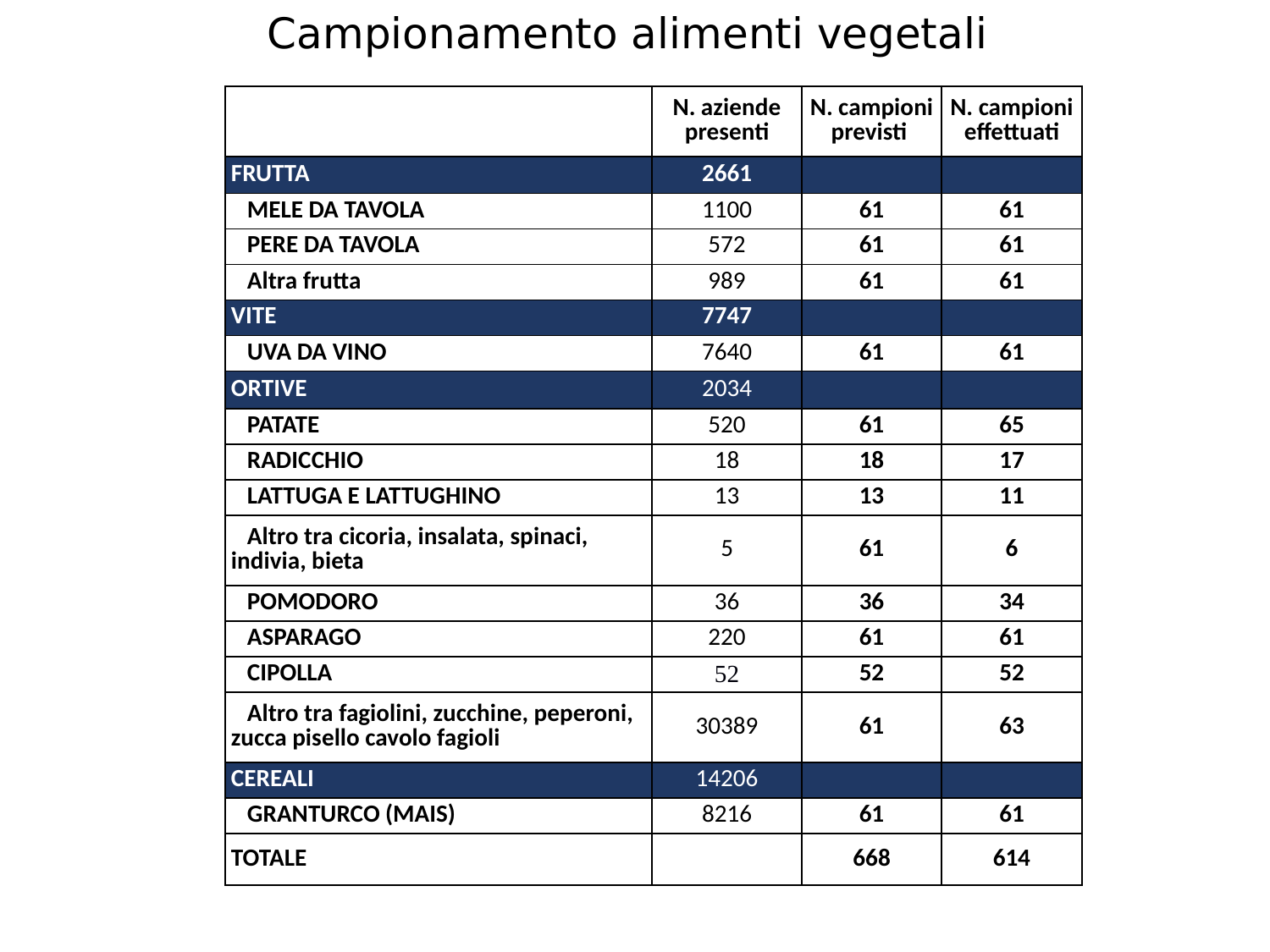

Campionamento alimenti vegetali
|  | N. aziende presenti | N. campioni previsti | N. campioni effettuati |
| --- | --- | --- | --- |
| FRUTTA | 2661 |  |  |
| MELE DA TAVOLA | 1100 | 61 | 61 |
| PERE DA TAVOLA | 572 | 61 | 61 |
| Altra frutta | 989 | 61 | 61 |
| VITE | 7747 |  |  |
| UVA DA VINO | 7640 | 61 | 61 |
| ORTIVE | 2034 |  |  |
| PATATE | 520 | 61 | 65 |
| RADICCHIO | 18 | 18 | 17 |
| LATTUGA E LATTUGHINO | 13 | 13 | 11 |
| Altro tra cicoria, insalata, spinaci, indivia, bieta | 5 | 61 | 6 |
| POMODORO | 36 | 36 | 34 |
| ASPARAGO | 220 | 61 | 61 |
| CIPOLLA | 52 | 52 | 52 |
| Altro tra fagiolini, zucchine, peperoni, zucca pisello cavolo fagioli | 30389 | 61 | 63 |
| CEREALI | 14206 |  |  |
| GRANTURCO (MAIS) | 8216 | 61 | 61 |
| TOTALE |  | 668 | 614 |